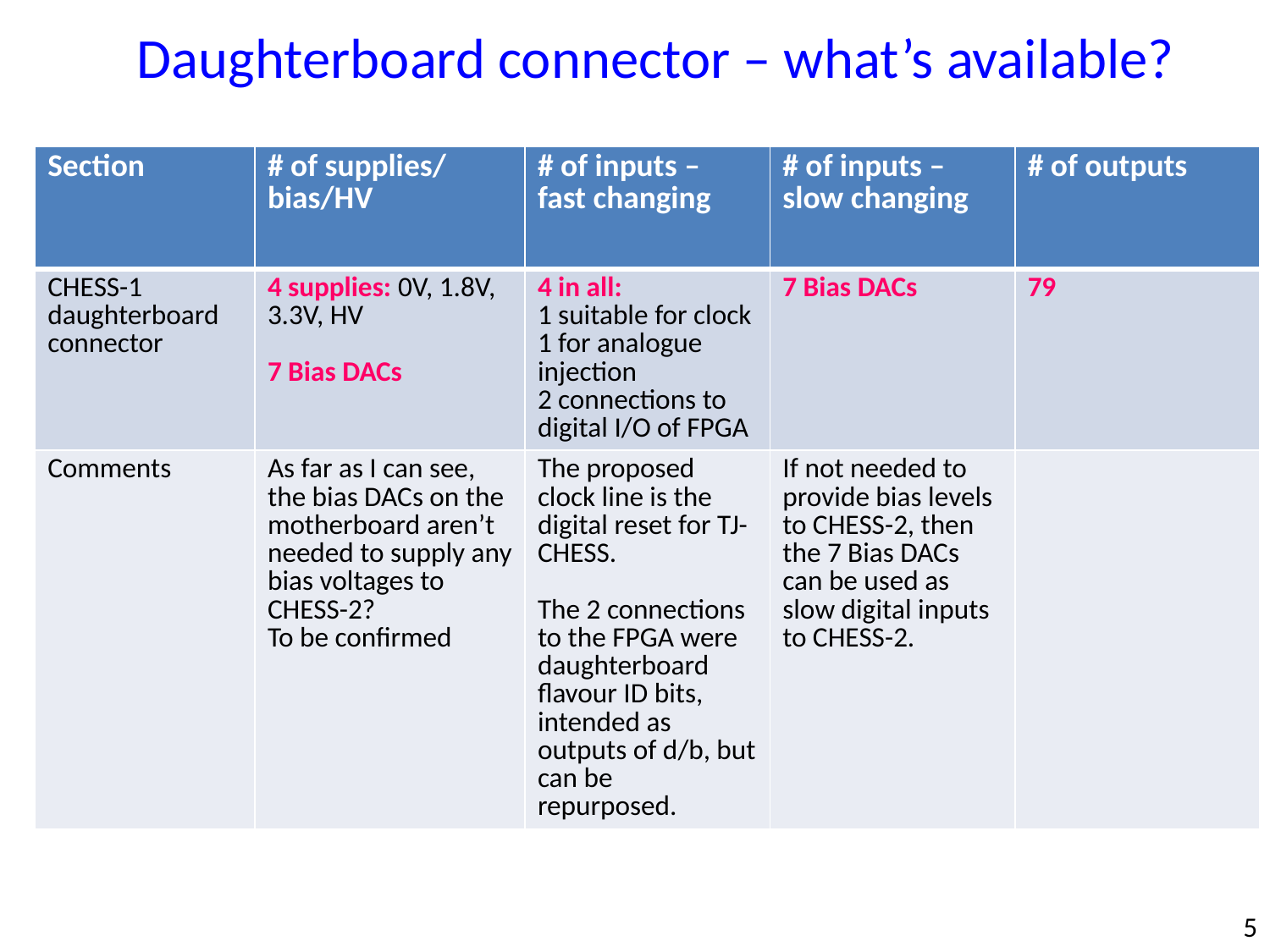

Daughterboard connector – what’s available?
| Section | # of supplies/ bias/HV | # of inputs – fast changing | # of inputs – slow changing | # of outputs |
| --- | --- | --- | --- | --- |
| CHESS-1 daughterboard connector | 4 supplies: 0V, 1.8V, 3.3V, HV 7 Bias DACs | 4 in all: 1 suitable for clock 1 for analogue injection 2 connections to digital I/O of FPGA | 7 Bias DACs | 79 |
| Comments | As far as I can see, the bias DACs on the motherboard aren’t needed to supply any bias voltages to CHESS-2? To be confirmed | The proposed clock line is the digital reset for TJ-CHESS. The 2 connections to the FPGA were daughterboard flavour ID bits, intended as outputs of d/b, but can be repurposed. | If not needed to provide bias levels to CHESS-2, then the 7 Bias DACs can be used as slow digital inputs to CHESS-2. |  |
5